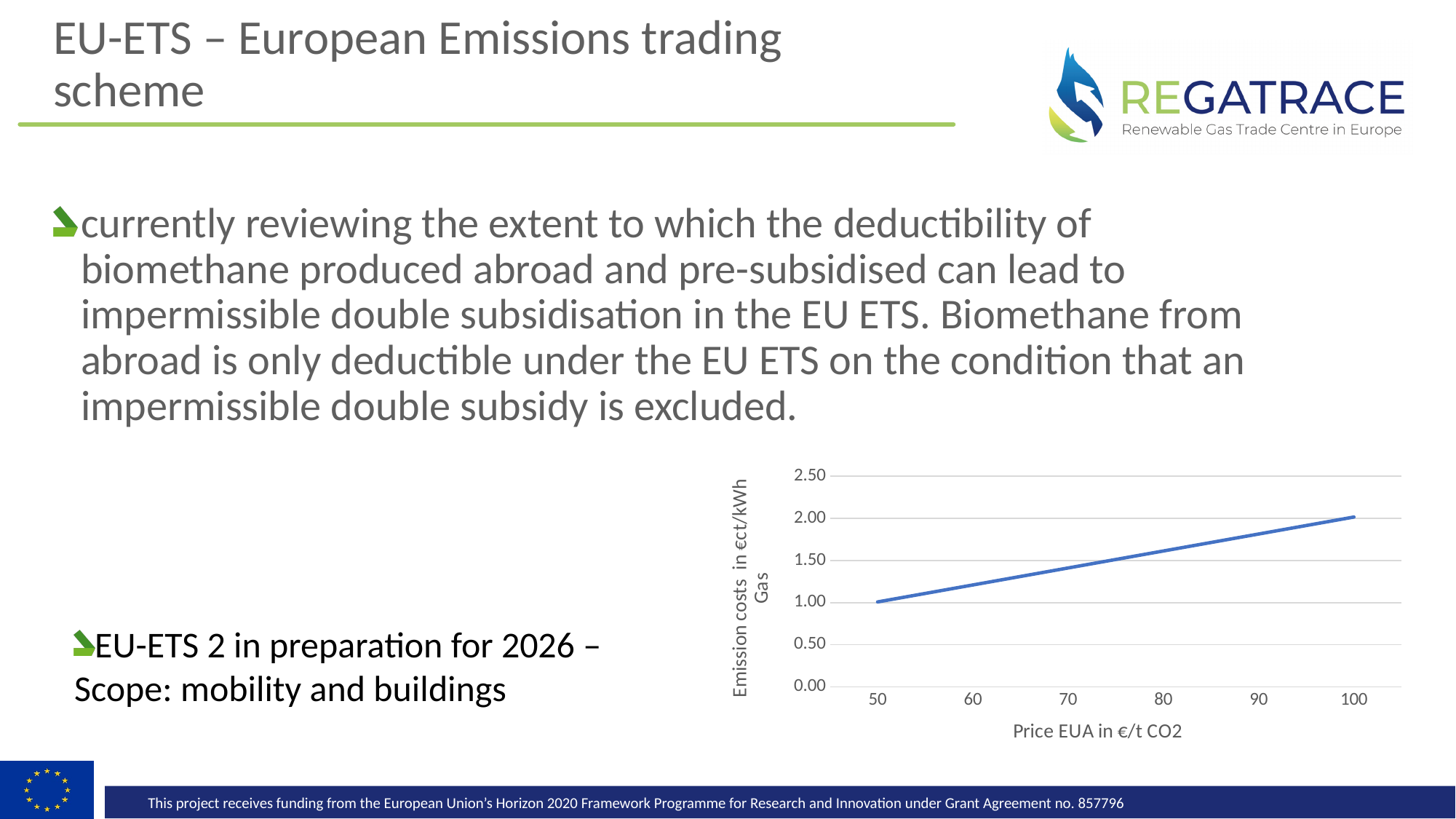

# EU-ETS – European Emissions trading scheme

currently reviewing the extent to which the deductibility of biomethane produced abroad and pre-subsidised can lead to impermissible double subsidisation in the EU ETS. Biomethane from abroad is only deductible under the EU ETS on the condition that an impermissible double subsidy is excluded.

### Chart

| Category | price in ct/kWh |
|---|---|
| 50 | 1.0080282247902943 |
| 60 | 1.209633869748353 |
| 70 | 1.4112395147064118 |
| 80 | 1.6128451596644706 |
| 90 | 1.8144508046225296 |
| 100 | 2.0160564495805886 |
EU-ETS 2 in preparation for 2026 – Scope: mobility and buildings